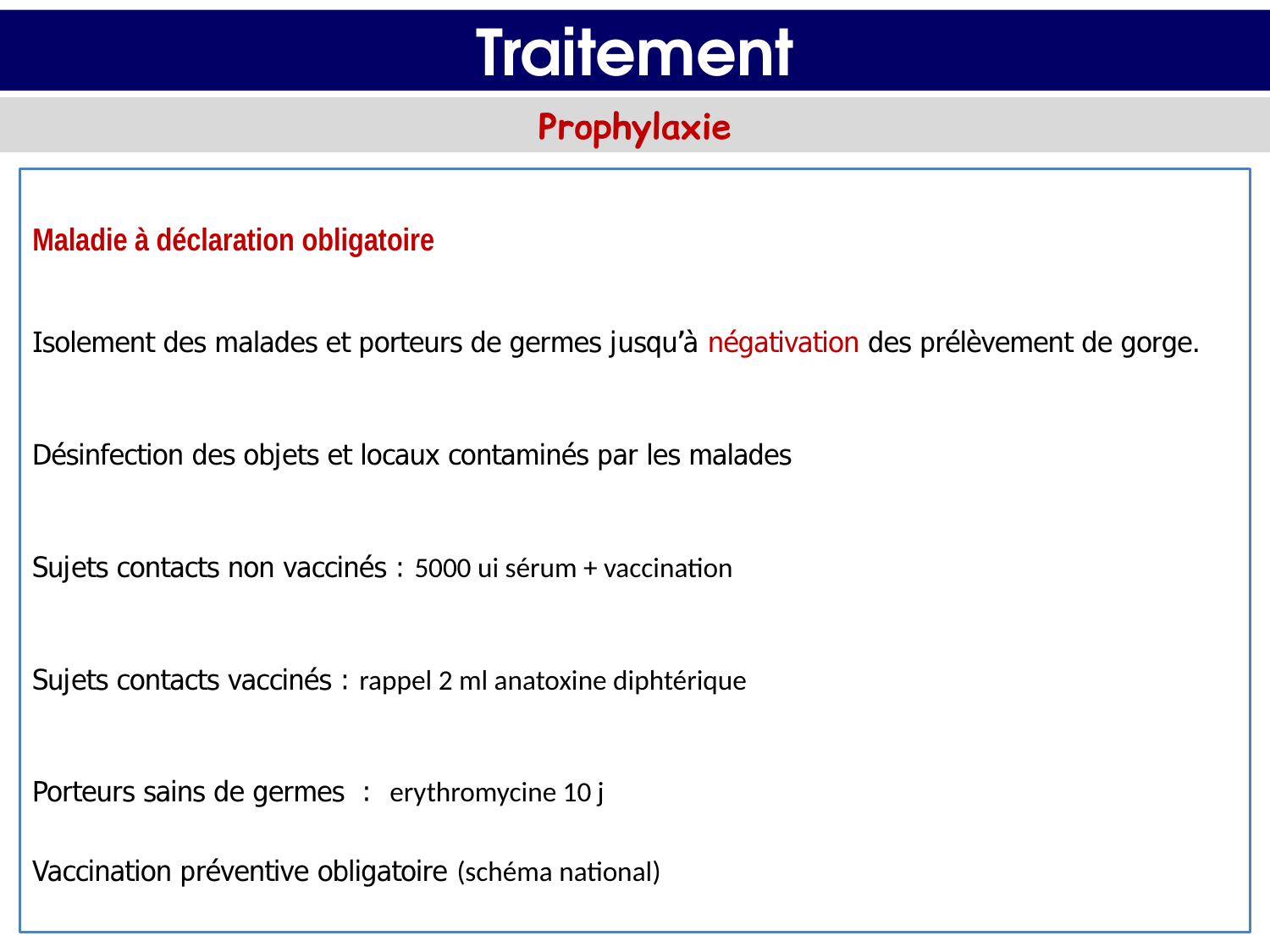

# Traitement
Prophylaxie

Maladie à déclaration obligatoire

Isolement des malades et porteurs de germes jusqu’à négativation des prélèvement de gorge.

Désinfection des objets et locaux contaminés par les malades

Sujets contacts non vaccinés : 5000 ui sérum + vaccination

Sujets contacts vaccinés : rappel 2 ml anatoxine diphtérique

Porteurs sains de germes  :  erythromycine 10 j

Vaccination préventive obligatoire (schéma national)